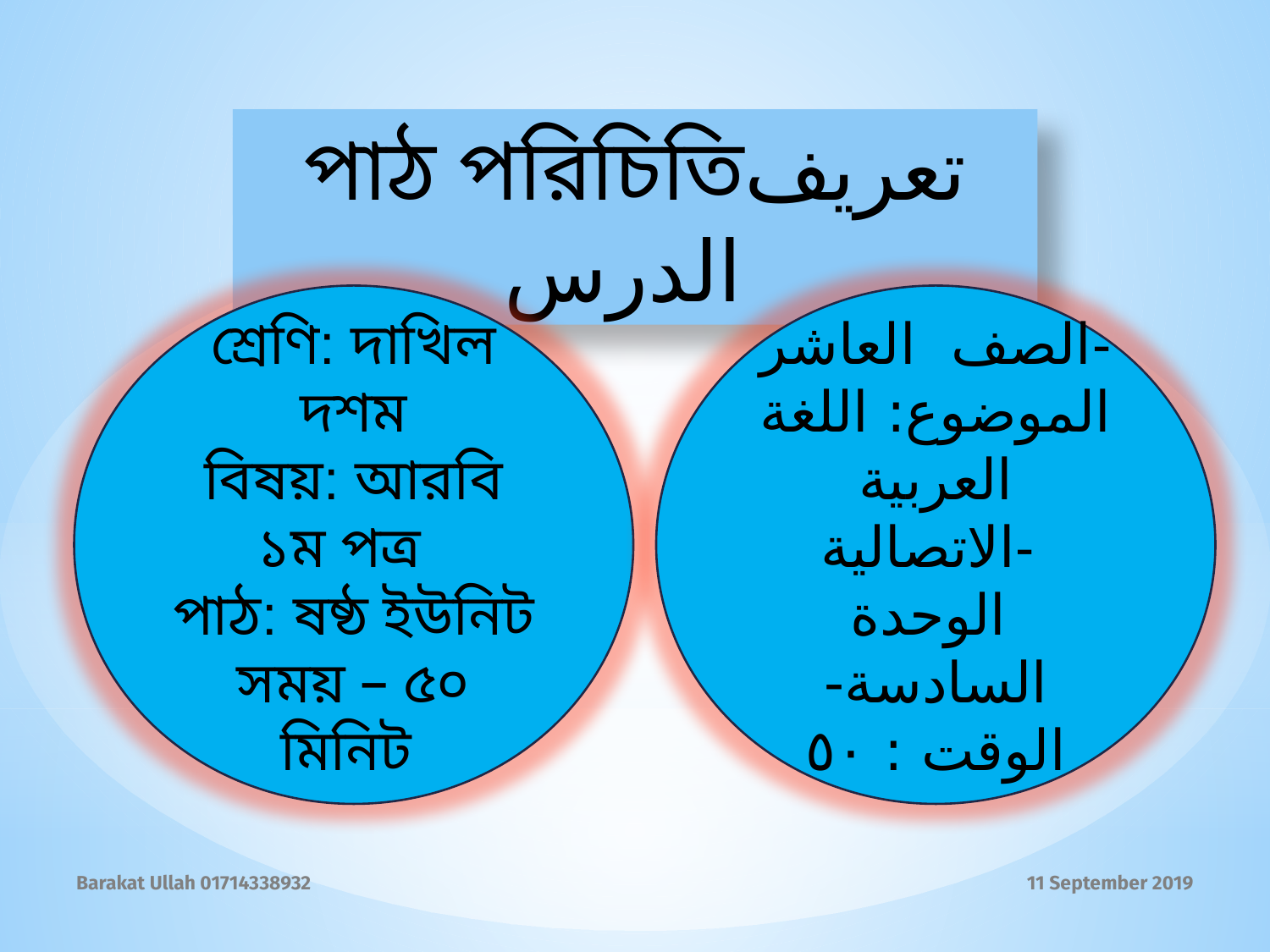

পাঠ পরিচিতিتعريف الدرس
শ্রেণি: দাখিল দশম
বিষয়: আরবি ১ম পত্র
পাঠ: ষষ্ঠ ইউনিট
সময় – ৫০ মিনিট
الصف  العاشر-
الموضوع: اللغة العربية الاتصالية-
 الوحدة السادسة-
الوقت : ٥٠
Barakat Ullah 01714338932
11 September 2019